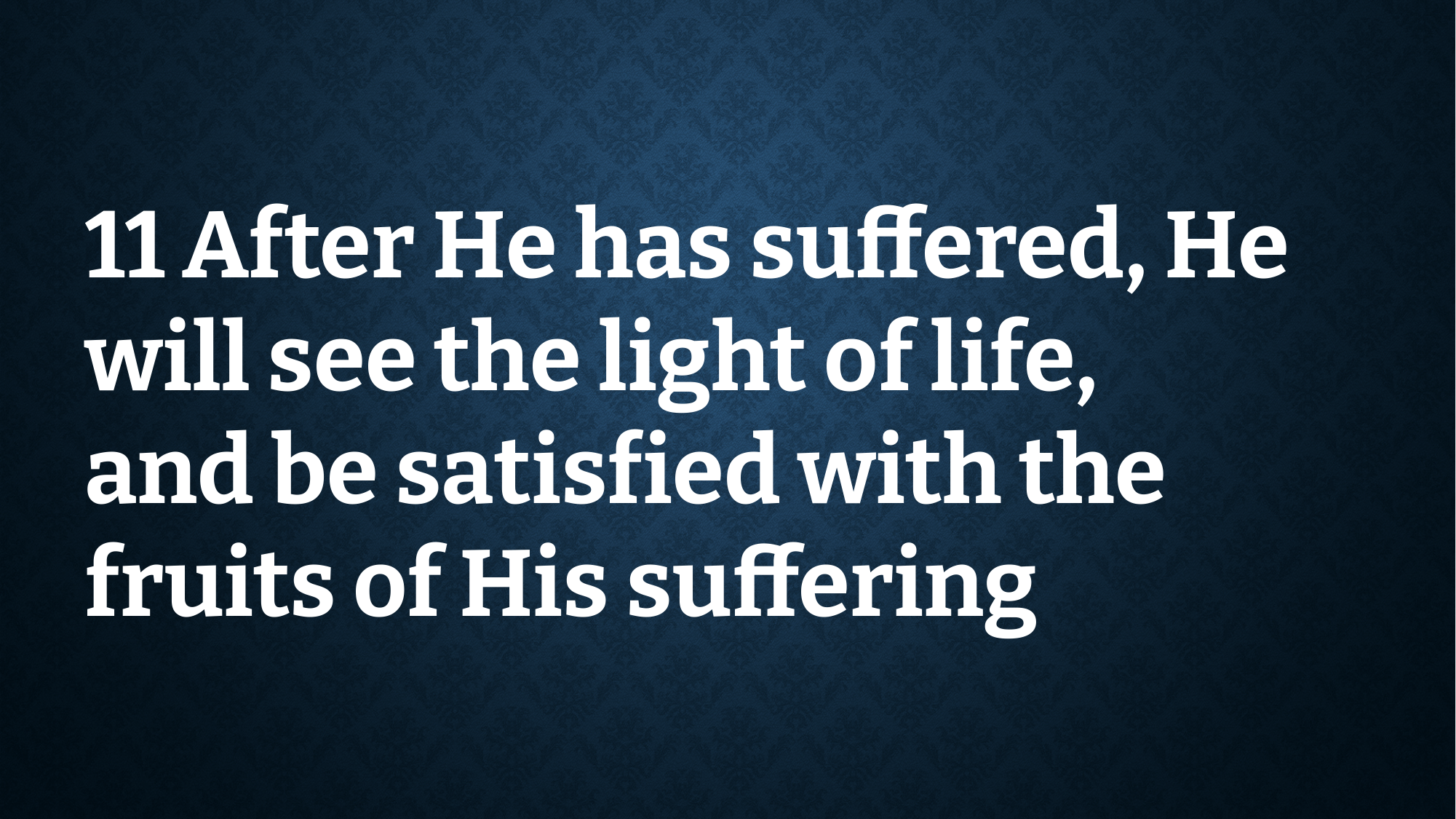

11 After He has suffered, He will see the light of life,
and be satisfied with the fruits of His suffering